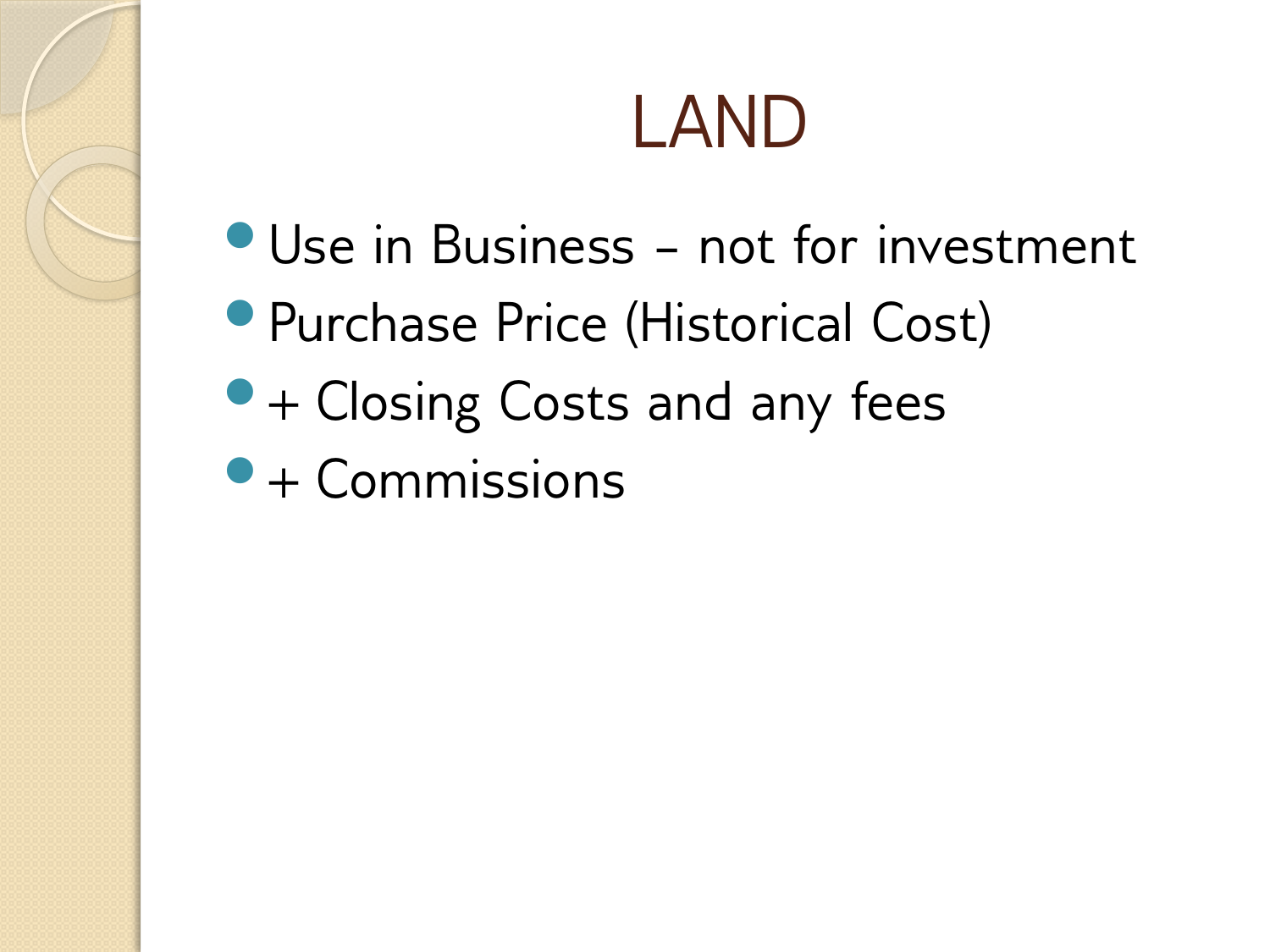

# LAND
Use in Business – not for investment
Purchase Price (Historical Cost)
+ Closing Costs and any fees
+ Commissions